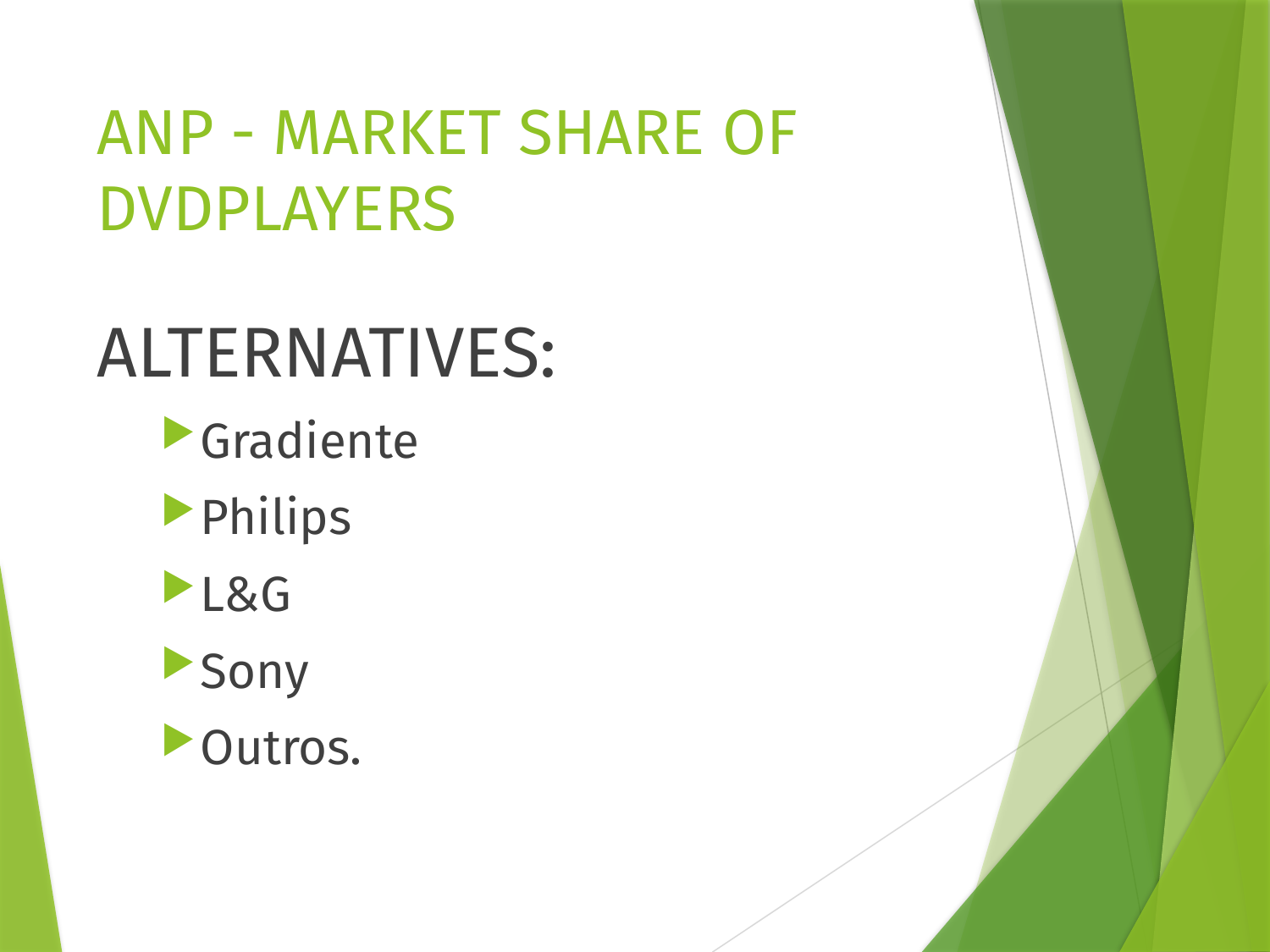

# ANP - MARKET SHARE OF DVDPLAYERS
ALTERNATIVES:
Gradiente
Philips
L&G
Sony
Outros.